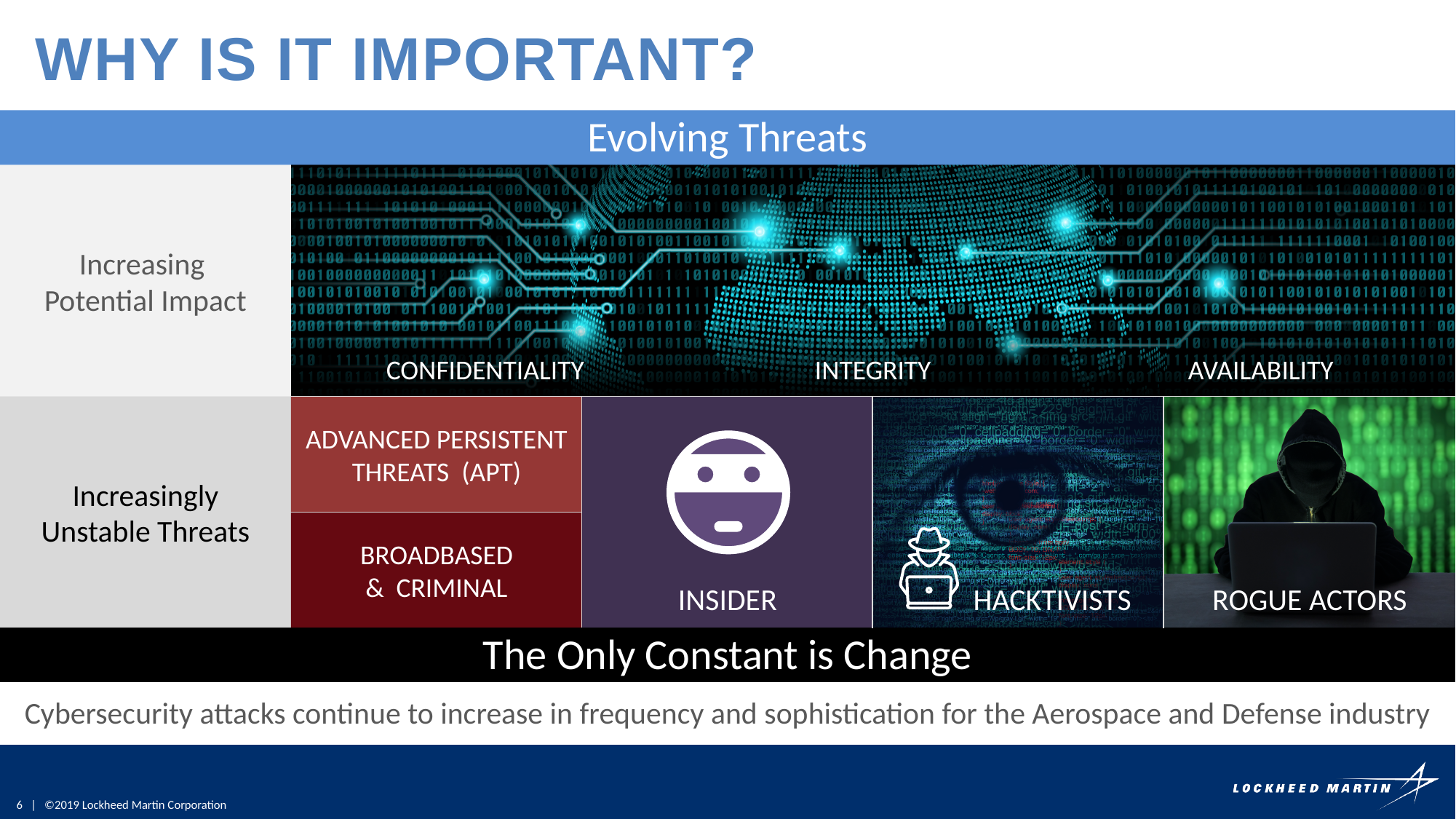

# Why is it important?
Evolving Threats
Increasing
Potential Impact

CONFIDENTIALITY
INTEGRITY
AVAILABILITY
ADVANCED PERSISTENT THREATS  (APT)
Increasingly
Unstable Threats
INSIDER
HACKTIVISTS
ROGUE ACTORS

BROADBASED
&  CRIMINAL

The Only Constant is Change
Cybersecurity attacks continue to increase in frequency and sophistication for the Aerospace and Defense industry